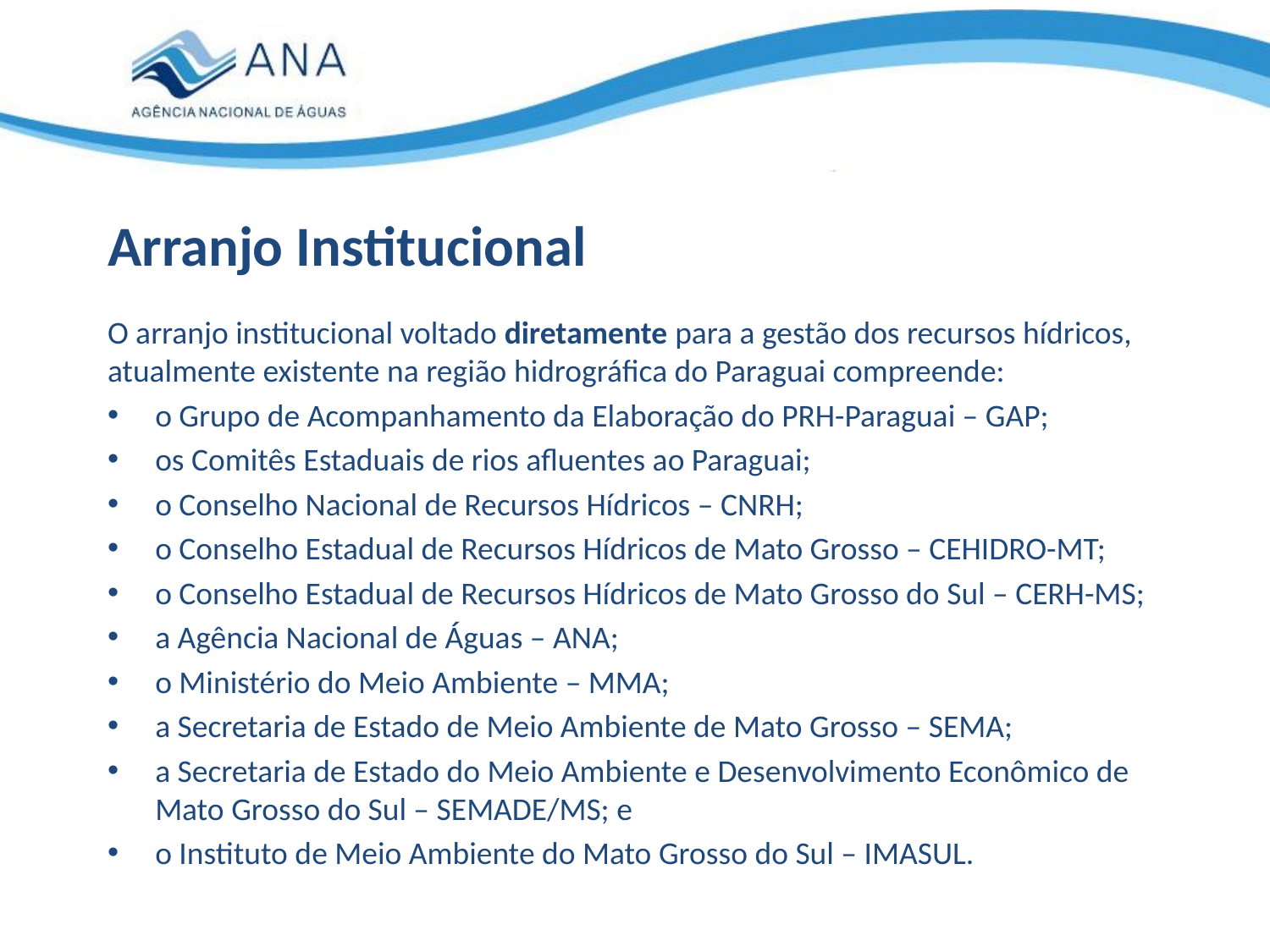

# Arranjo Institucional
O arranjo institucional voltado diretamente para a gestão dos recursos hídricos, atualmente existente na região hidrográfica do Paraguai compreende:
o Grupo de Acompanhamento da Elaboração do PRH-Paraguai – GAP;
os Comitês Estaduais de rios afluentes ao Paraguai;
o Conselho Nacional de Recursos Hídricos – CNRH;
o Conselho Estadual de Recursos Hídricos de Mato Grosso – CEHIDRO-MT;
o Conselho Estadual de Recursos Hídricos de Mato Grosso do Sul – CERH-MS;
a Agência Nacional de Águas – ANA;
o Ministério do Meio Ambiente – MMA;
a Secretaria de Estado de Meio Ambiente de Mato Grosso – SEMA;
a Secretaria de Estado do Meio Ambiente e Desenvolvimento Econômico de Mato Grosso do Sul – SEMADE/MS; e
o Instituto de Meio Ambiente do Mato Grosso do Sul – IMASUL.